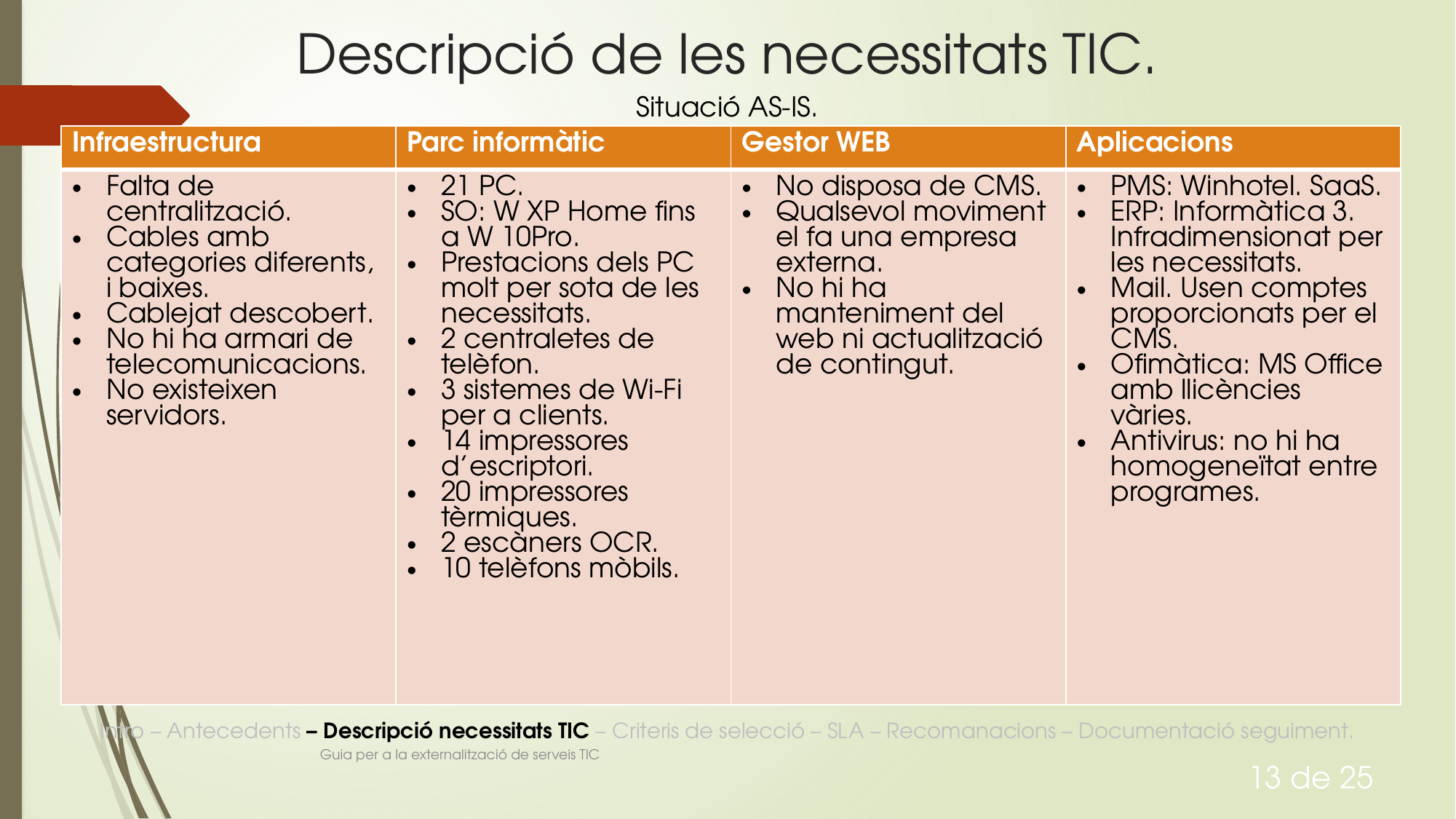

# Descripció de les necessitats TIC.
Situació AS-IS.
| Infraestructura | Parc informàtic | Gestor WEB | Aplicacions |
| --- | --- | --- | --- |
| Falta de centralització. Cables amb categories diferents, i baixes. Cablejat descobert. No hi ha armari de telecomunicacions. No existeixen servidors. | 21 PC. SO: W XP Home fins a W 10Pro. Prestacions dels PC molt per sota de les necessitats. 2 centraletes de telèfon. 3 sistemes de Wi-Fi per a clients. 14 impressores d’escriptori. 20 impressores tèrmiques. 2 escàners OCR. 10 telèfons mòbils. | No disposa de CMS. Qualsevol moviment el fa una empresa externa. No hi ha manteniment del web ni actualització de contingut. | PMS: Winhotel. SaaS. ERP: Informàtica 3. Infradimensionat per les necessitats. Mail. Usen comptes proporcionats per el CMS. Ofimàtica: MS Office amb llicències vàries. Antivirus: no hi ha homogeneïtat entre programes. |
Intro – Antecedents – Descripció necessitats TIC – Criteris de selecció – SLA – Recomanacions – Documentació seguiment.
Guia per a la externalització de serveis TIC
13 de 25